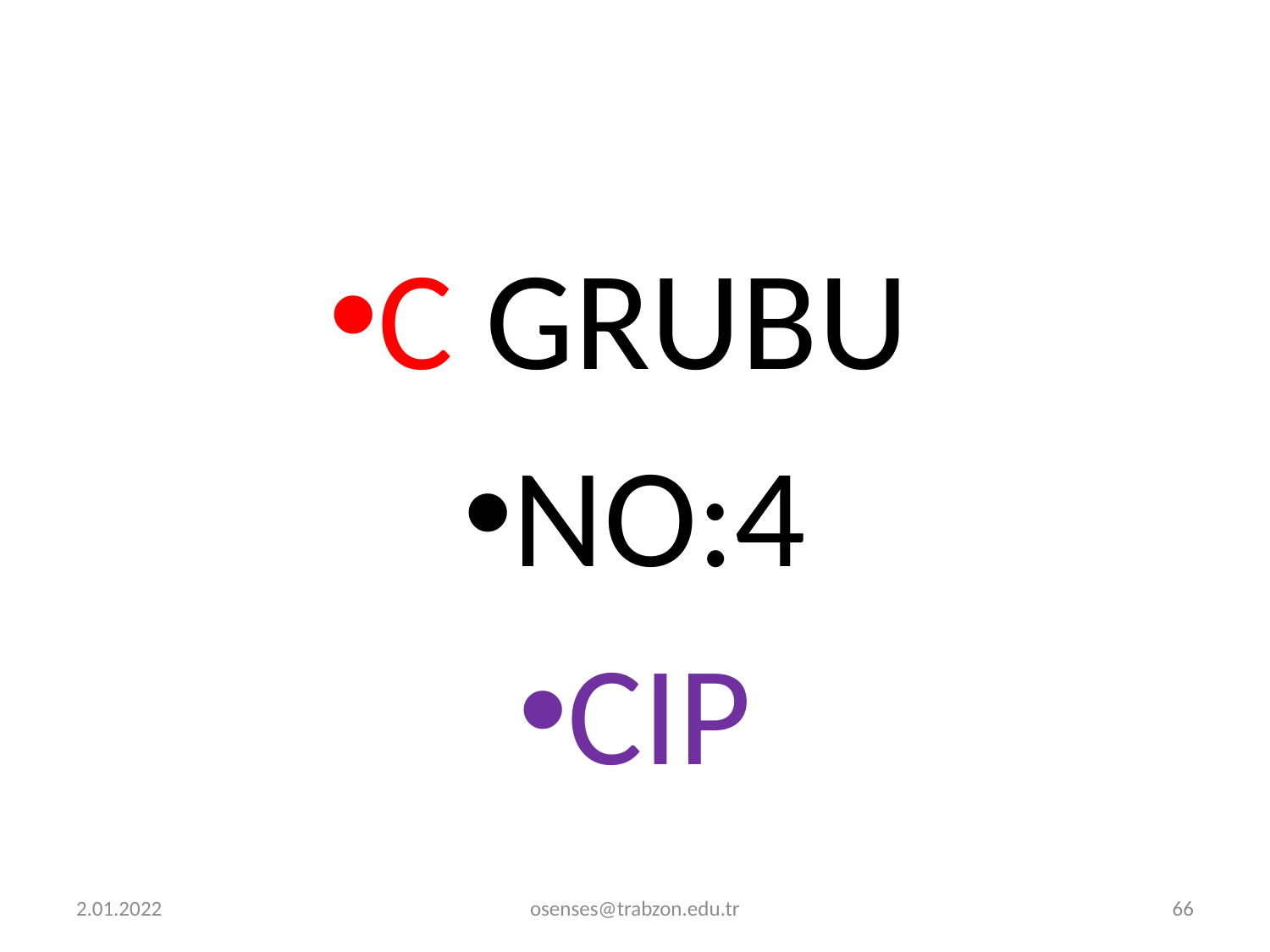

C GRUBU
NO:4
CIP

2.01.2022
osenses@trabzon.edu.tr
66